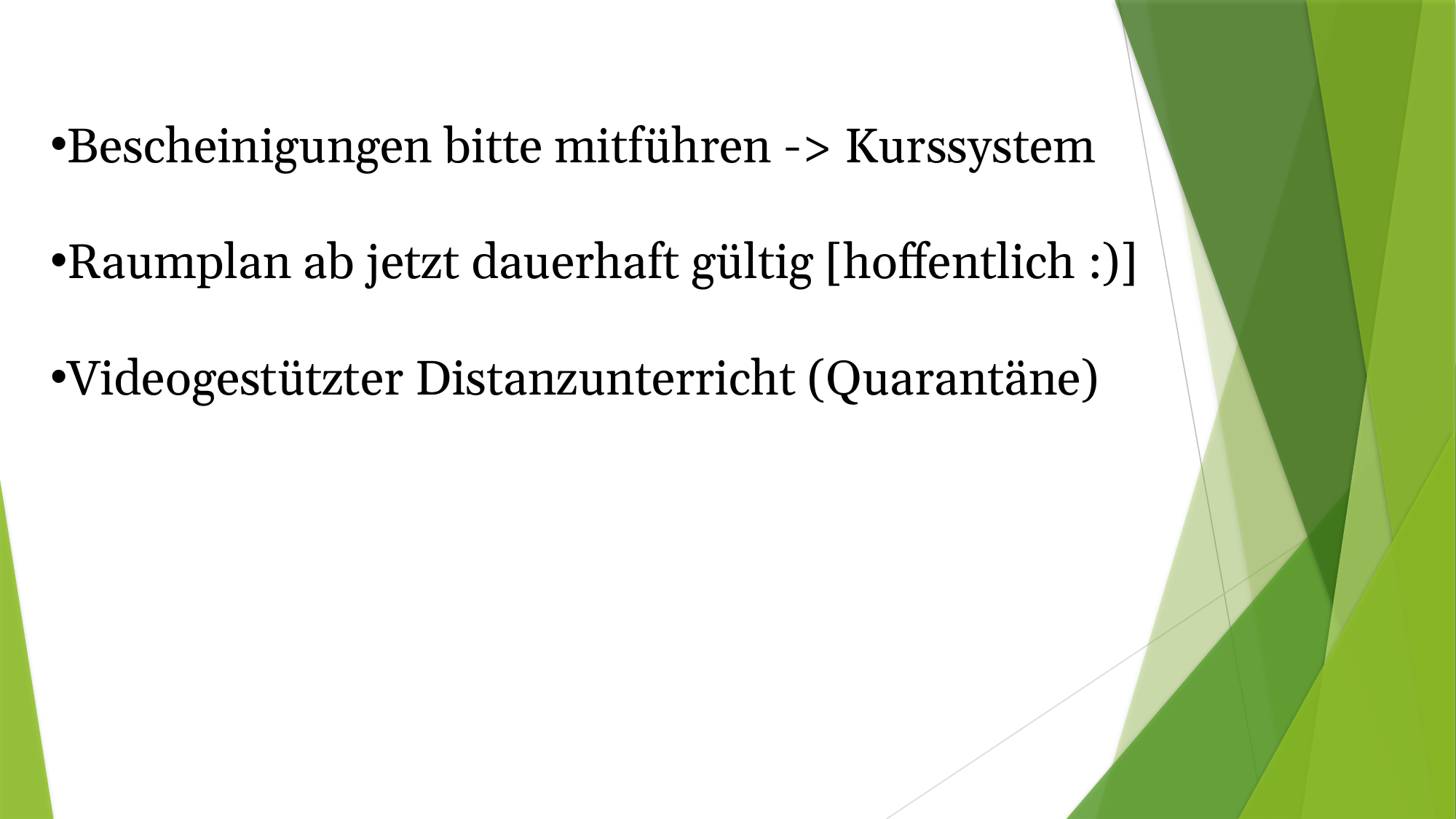

Bescheinigungen bitte mitführen -> Kurssystem​
 ​
Raumplan ab jetzt dauerhaft gültig [hoffentlich :)]
​
Videogestützter Distanzunterricht (Quarantäne)​